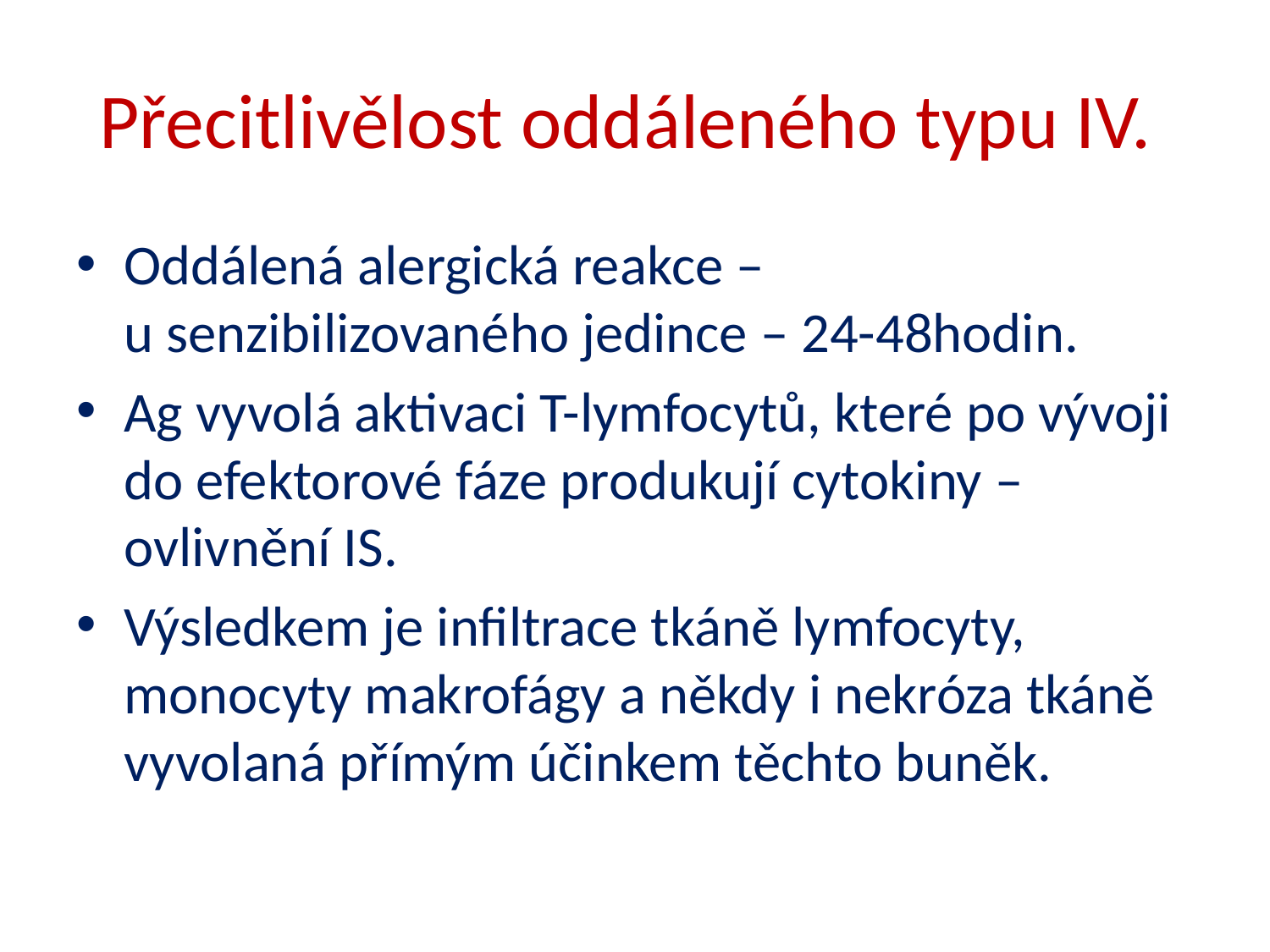

# Přecitlivělost oddáleného typu IV.
Oddálená alergická reakce –                                u senzibilizovaného jedince – 24-48hodin.
Ag vyvolá aktivaci T-lymfocytů, které po vývoji do efektorové fáze produkují cytokiny – ovlivnění IS.
Výsledkem je infiltrace tkáně lymfocyty, monocyty makrofágy a někdy i nekróza tkáně vyvolaná přímým účinkem těchto buněk.